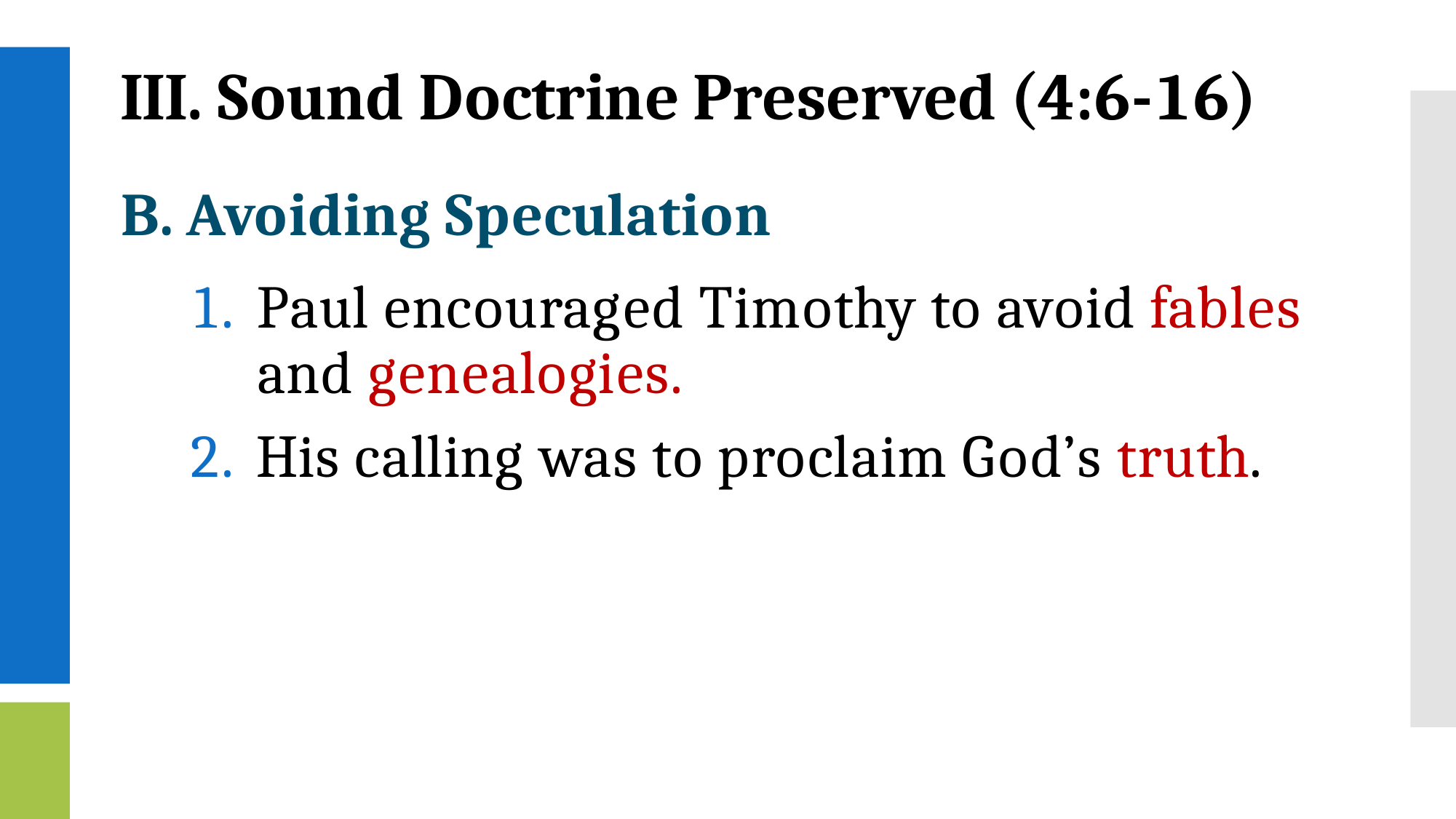

# III. Sound Doctrine Preserved (4:6-16)
B. Avoiding Speculation
Paul encouraged Timothy to avoid fables and genealogies.
His calling was to proclaim God’s truth.